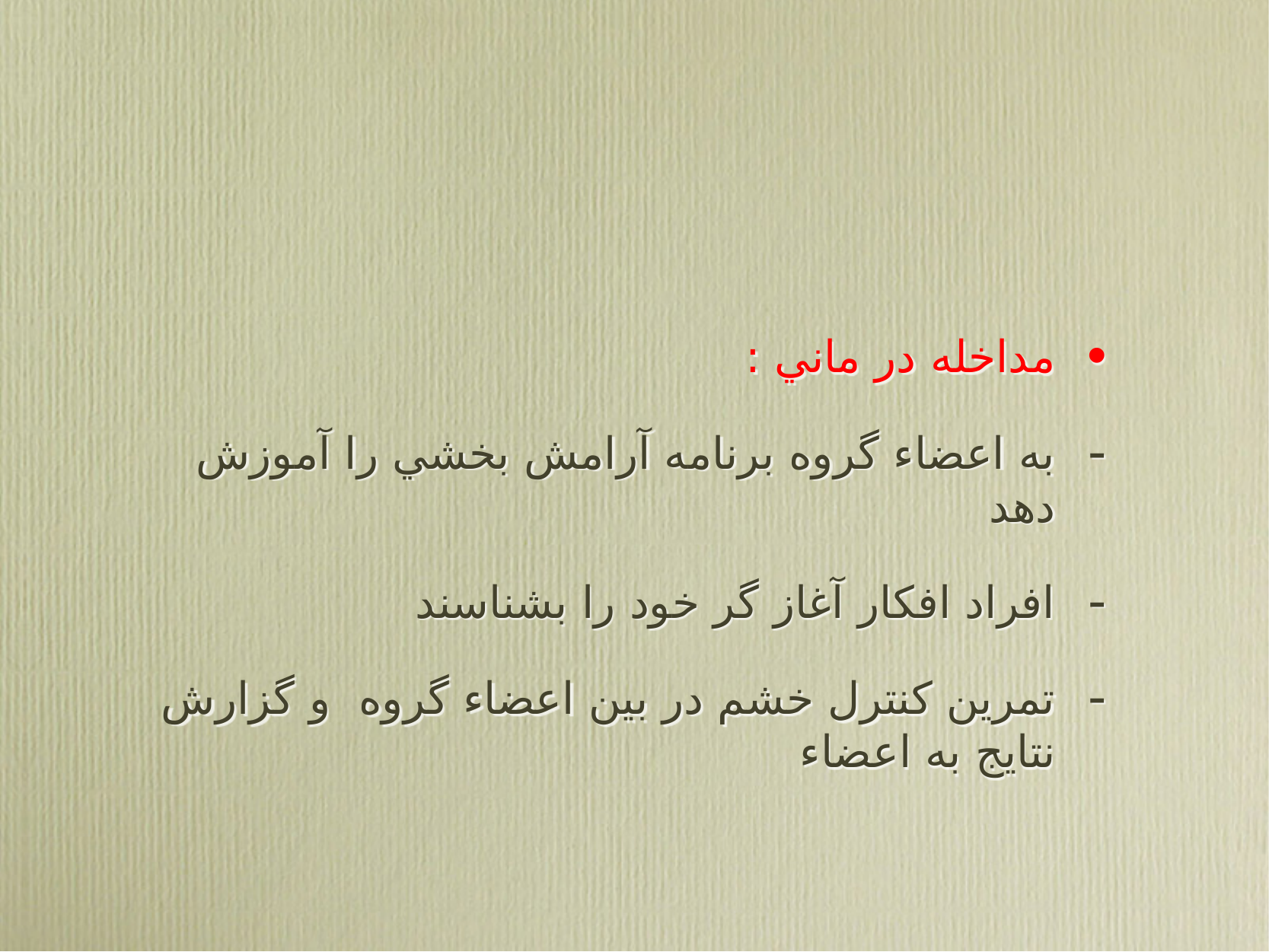

#
مداخله در ماني :
به اعضاء گروه برنامه آرامش بخشي را آموزش دهد
افراد افكار آغاز گر خود را بشناسند
تمرين كنترل خشم در بين اعضاء گروه  و گزارش نتايج به اعضاء